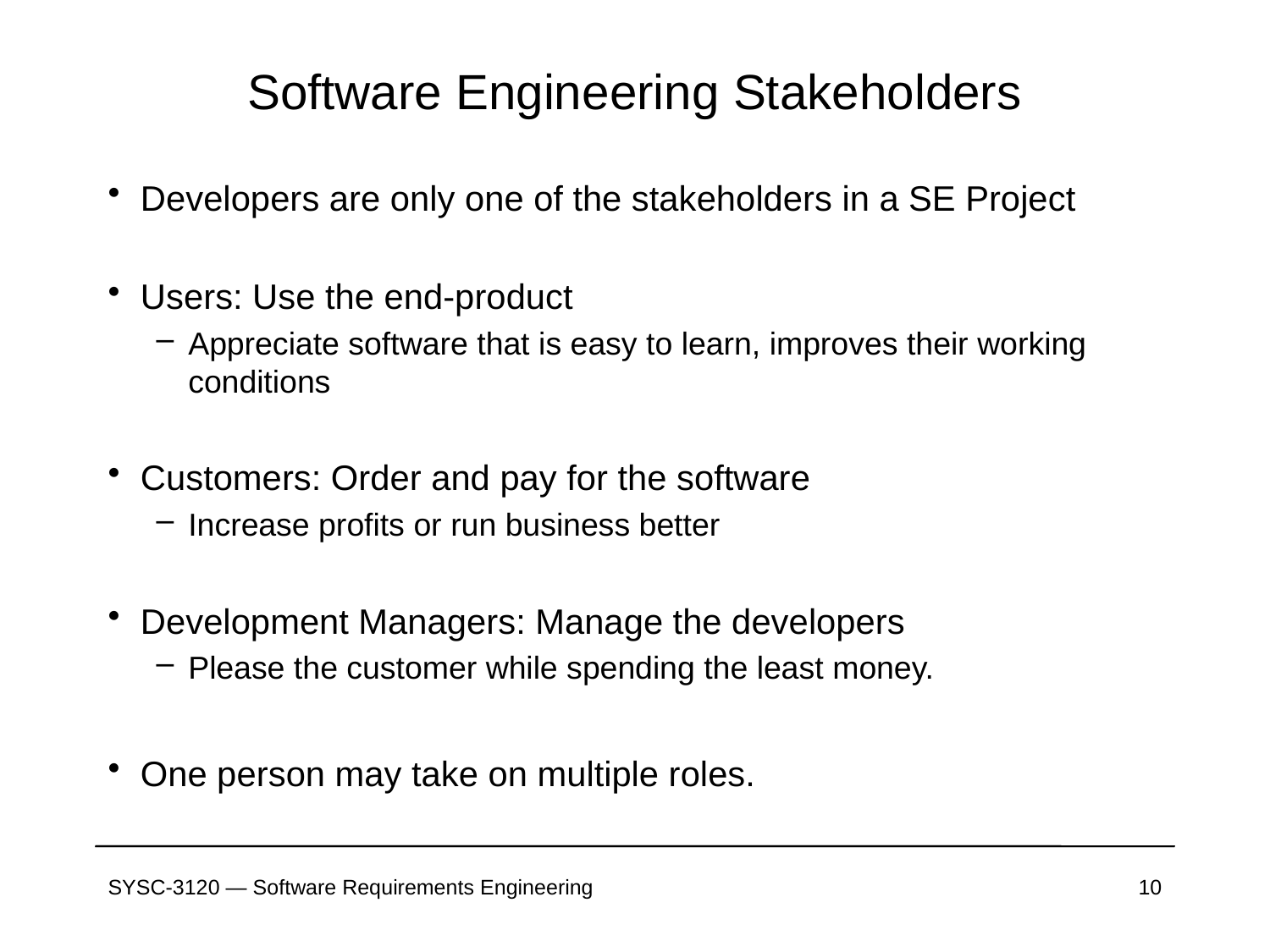

# Software Engineering Stakeholders
Developers are only one of the stakeholders in a SE Project

Users: Use the end-product
Appreciate software that is easy to learn, improves their working conditions

Customers: Order and pay for the software
Increase profits or run business better

Development Managers: Manage the developers
Please the customer while spending the least money.

One person may take on multiple roles.
SYSC-3120 — Software Requirements Engineering
10